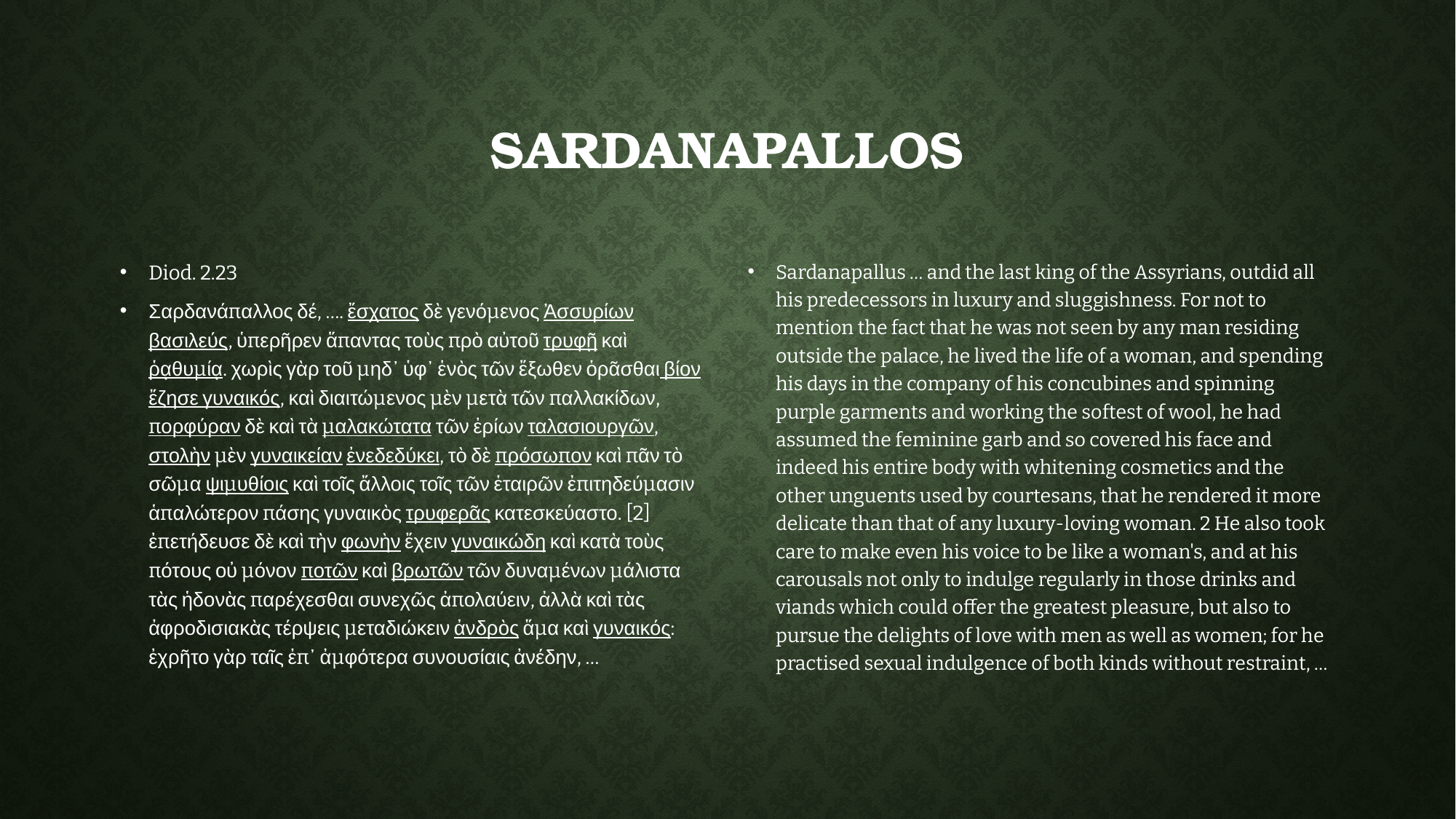

# sardanapallos
Diod. 2.23
Σαρδανάπαλλος δέ, …. ἔσχατος δὲ γενόμενος Ἀσσυρίων βασιλεύς, ὑπερῆρεν ἅπαντας τοὺς πρὸ αὐτοῦ τρυφῇ καὶ ῥᾳθυμίᾳ. χωρὶς γὰρ τοῦ μηδ᾽ ὑφ᾽ ἑνὸς τῶν ἔξωθεν ὁρᾶσθαι βίον ἔζησε γυναικός, καὶ διαιτώμενος μὲν μετὰ τῶν παλλακίδων, πορφύραν δὲ καὶ τὰ μαλακώτατα τῶν ἐρίων ταλασιουργῶν, στολὴν μὲν γυναικείαν ἐνεδεδύκει, τὸ δὲ πρόσωπον καὶ πᾶν τὸ σῶμα ψιμυθίοις καὶ τοῖς ἄλλοις τοῖς τῶν ἑταιρῶν ἐπιτηδεύμασιν ἁπαλώτερον πάσης γυναικὸς τρυφερᾶς κατεσκεύαστο. [2] ἐπετήδευσε δὲ καὶ τὴν φωνὴν ἔχειν γυναικώδη καὶ κατὰ τοὺς πότους οὐ μόνον ποτῶν καὶ βρωτῶν τῶν δυναμένων μάλιστα τὰς ἡδονὰς παρέχεσθαι συνεχῶς ἀπολαύειν, ἀλλὰ καὶ τὰς ἀφροδισιακὰς τέρψεις μεταδιώκειν ἀνδρὸς ἅμα καὶ γυναικός: ἐχρῆτο γὰρ ταῖς ἐπ᾽ ἀμφότερα συνουσίαις ἀνέδην, …
Sardanapallus … and the last king of the Assyrians, outdid all his predecessors in luxury and sluggishness.​ For not to mention the fact that he was not seen by any man residing outside the palace, he lived the life of a woman, and spending his days in the company of his concubines and spinning purple garments and working the softest of wool, he had assumed the feminine garb and so covered his face and indeed his entire body with whitening cosmetics and the other unguents used by courtesans, that he rendered it more delicate than that of any luxury-loving woman. 2 He also took care to make even his voice to be like a woman's, and at his carousals not only to indulge regularly in those drinks and viands which could offer the greatest pleasure, but also to pursue the delights of love with men as well as women; for he practised sexual indulgence of both kinds without restraint, …